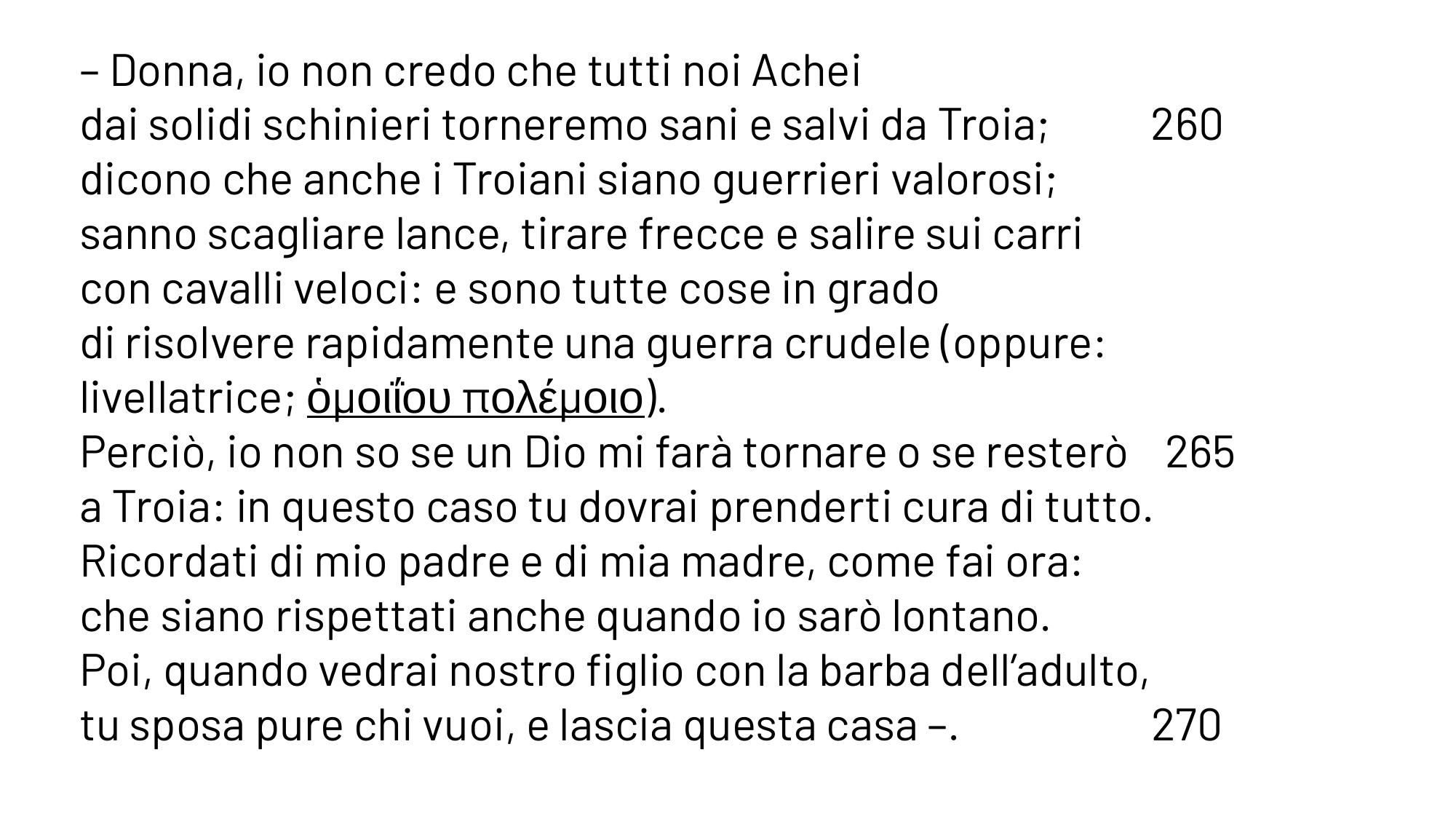

– Donna, io non credo che tutti noi Achei
dai solidi schinieri torneremo sani e salvi da Troia;           260
dicono che anche i Troiani siano guerrieri valorosi;
sanno scagliare lance, tirare frecce e salire sui carri
con cavalli veloci: e sono tutte cose in grado
di risolvere rapidamente una guerra crudele (oppure: livellatrice; ὁμοιΐου πολέμοιο).
Perciò, io non so se un Dio mi farà tornare o se resterò    265
a Troia: in questo caso tu dovrai prenderti cura di tutto.
Ricordati di mio padre e di mia madre, come fai ora:
che siano rispettati anche quando io sarò lontano.
Poi, quando vedrai nostro figlio con la barba dell’adulto,
tu sposa pure chi vuoi, e lascia questa casa –.                     270